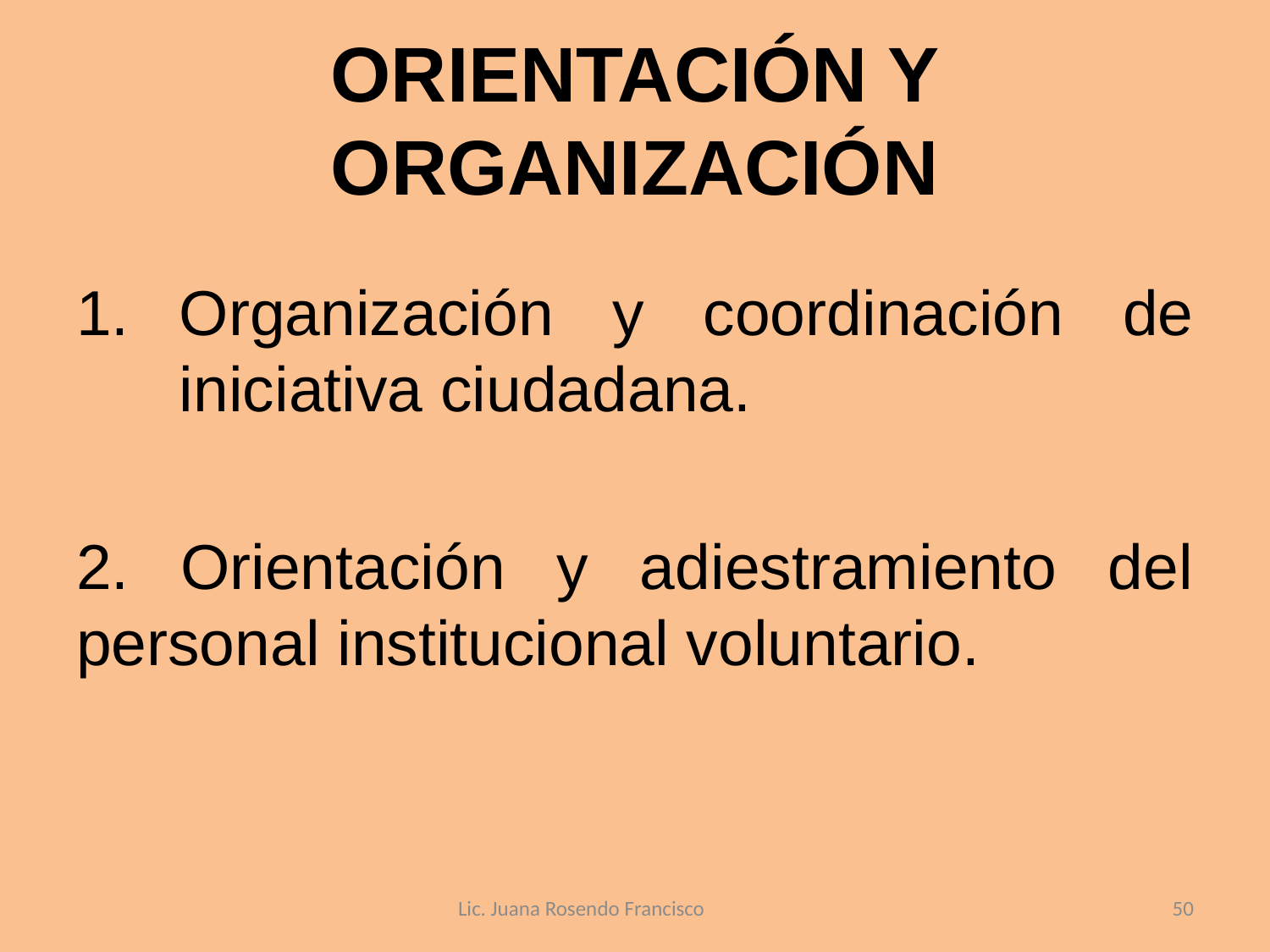

# ORIENTACIÓN Y ORGANIZACIÓN
Organización y coordinación de iniciativa ciudadana.

2. Orientación y adiestramiento del personal institucional voluntario.
Lic. Juana Rosendo Francisco
50